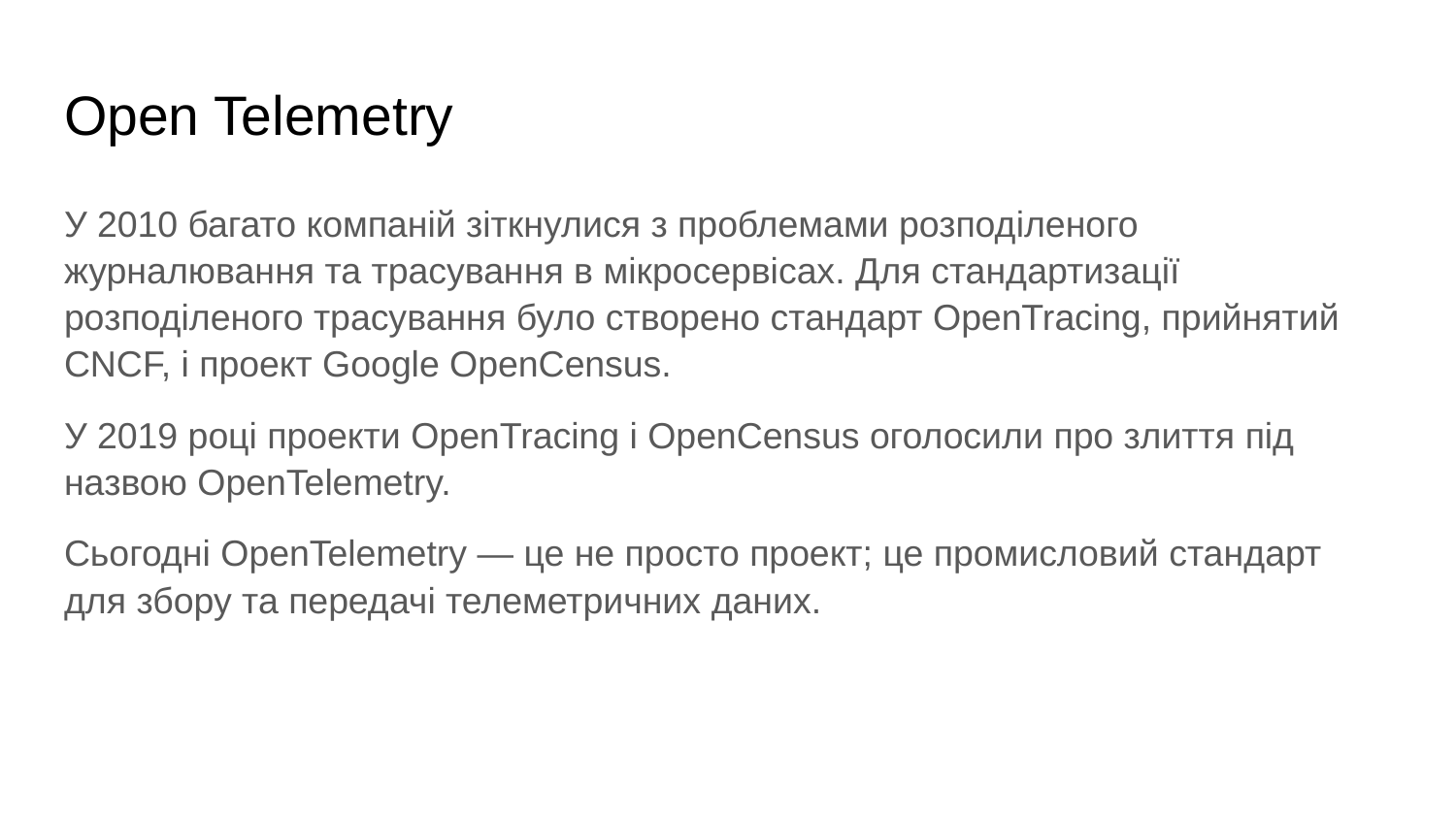

# Open Telemetry
У 2010 багато компаній зіткнулися з проблемами розподіленого журналювання та трасування в мікросервісах. Для стандартизації розподіленого трасування було створено стандарт OpenTracing, прийнятий CNCF, і проект Google OpenCensus.
У 2019 році проекти OpenTracing і OpenCensus оголосили про злиття під назвою OpenTelemetry.
Сьогодні OpenTelemetry — це не просто проект; це промисловий стандарт для збору та передачі телеметричних даних.